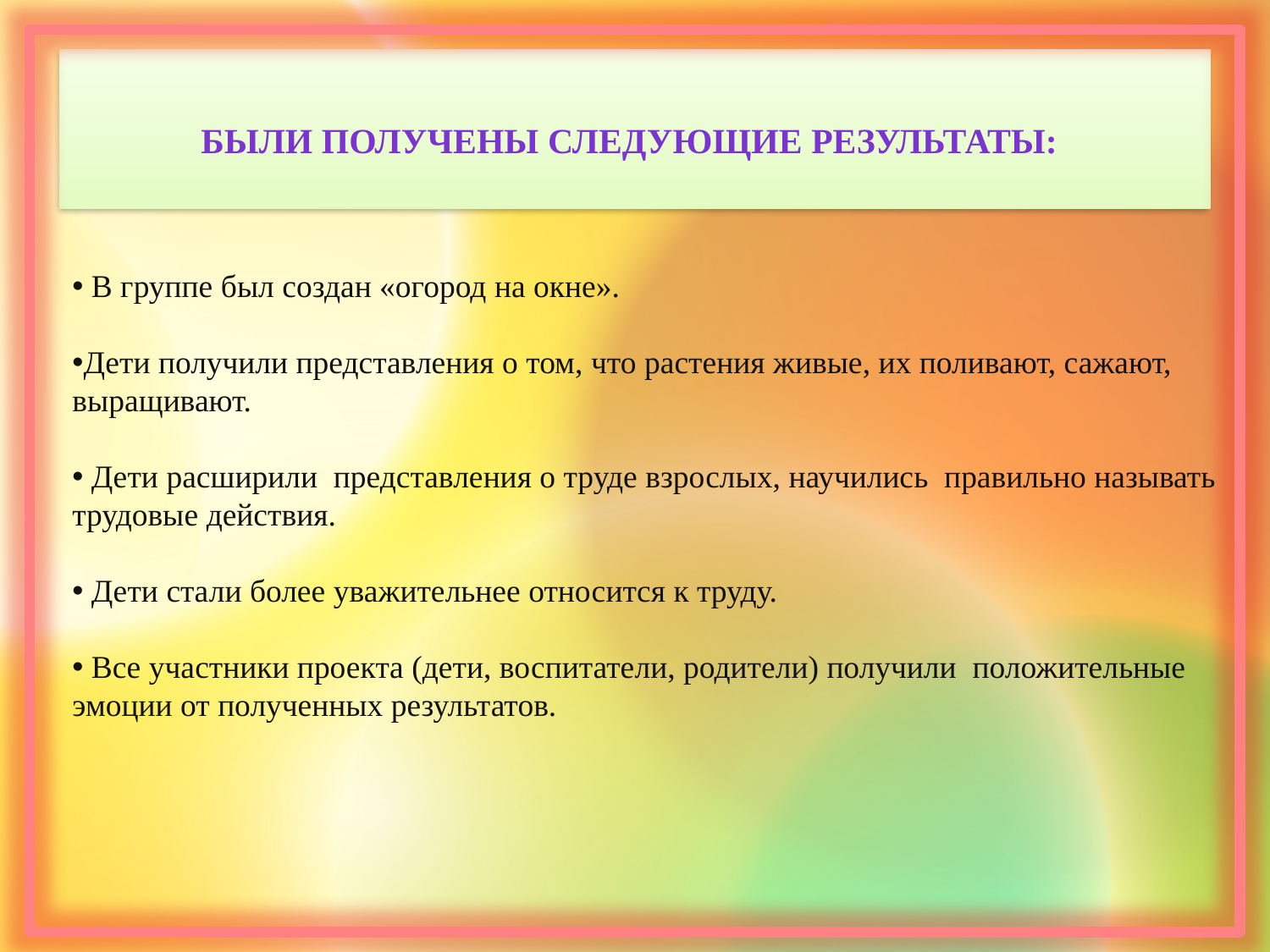

# были получены следующие результаты:
 В группе был создан «огород на окне».

Дети получили представления о том, что растения живые, их поливают, сажают, выращивают.

 Дети расширили  представления о труде взрослых, научились  правильно называть трудовые действия.

 Дети стали более уважительнее относится к труду.

 Все участники проекта (дети, воспитатели, родители) получили  положительные эмоции от полученных результатов.